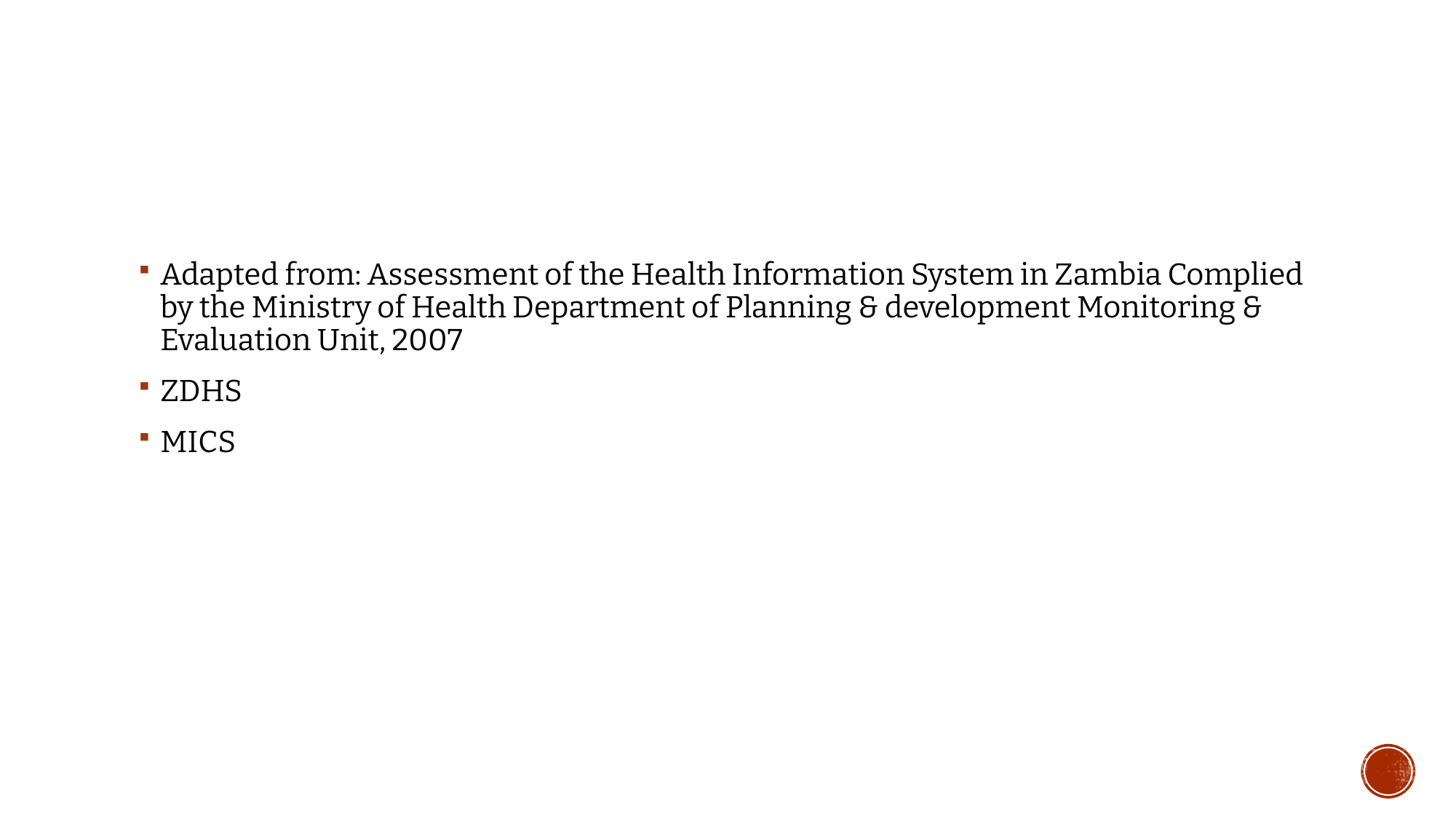

#
Adapted from: Assessment of the Health Information System in Zambia Complied by the Ministry of Health Department of Planning & development Monitoring & Evaluation Unit, 2007
ZDHS
MICS